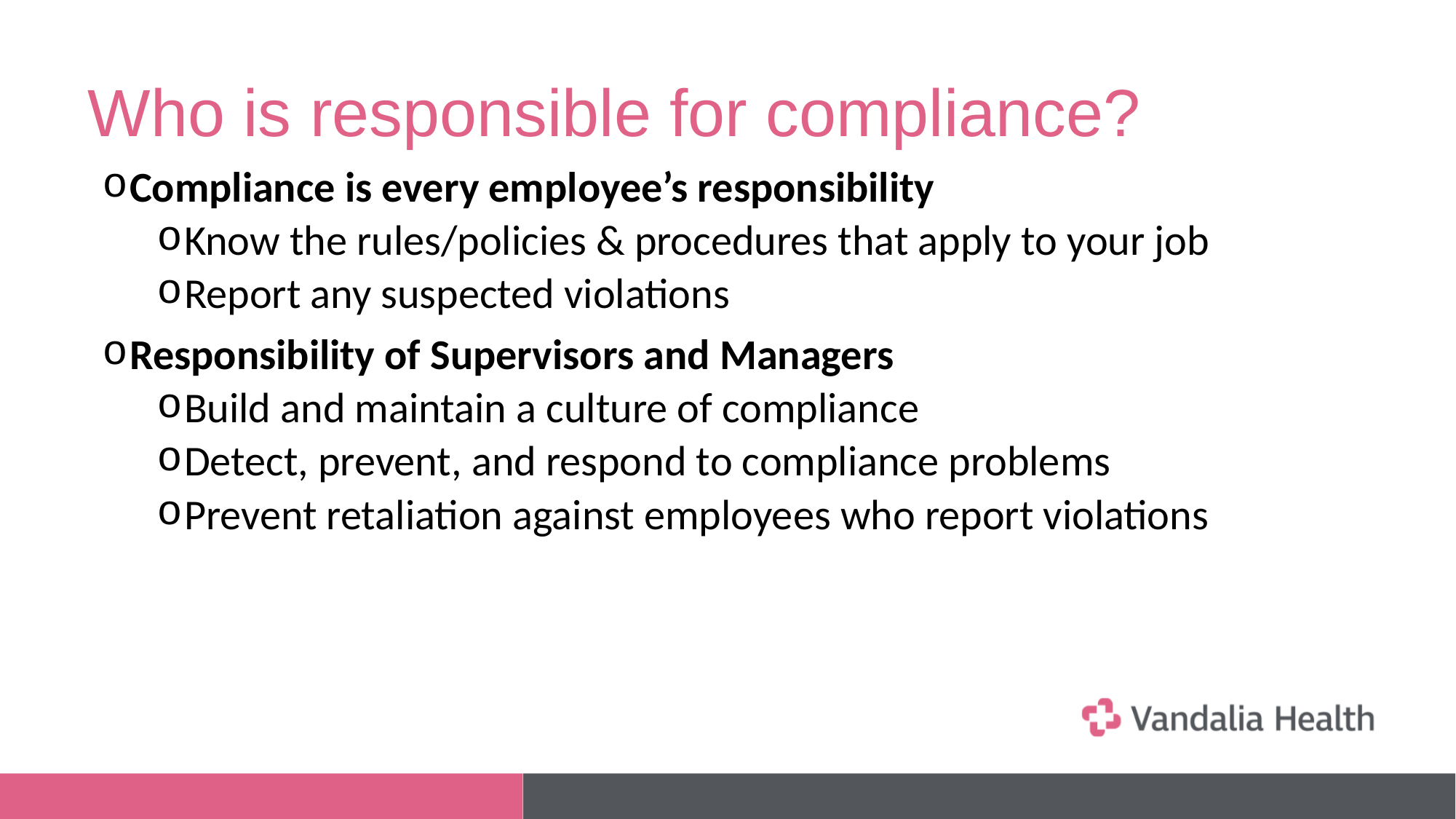

# Who is responsible for compliance?
Compliance is every employee’s responsibility
Know the rules/policies & procedures that apply to your job
Report any suspected violations
Responsibility of Supervisors and Managers
Build and maintain a culture of compliance
Detect, prevent, and respond to compliance problems
Prevent retaliation against employees who report violations